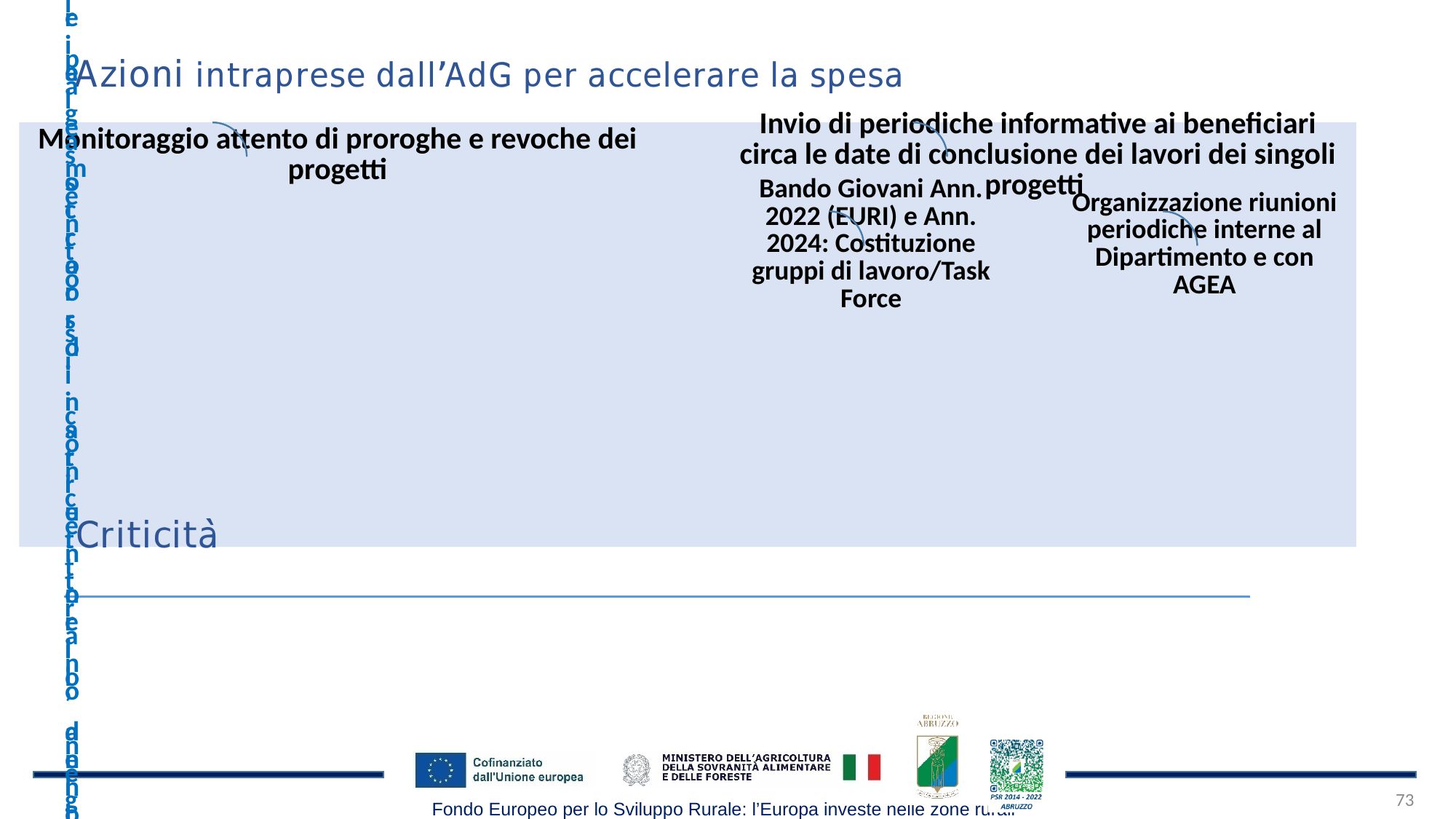

Azioni intraprese dall’AdG per accelerare la spesa

Criticità